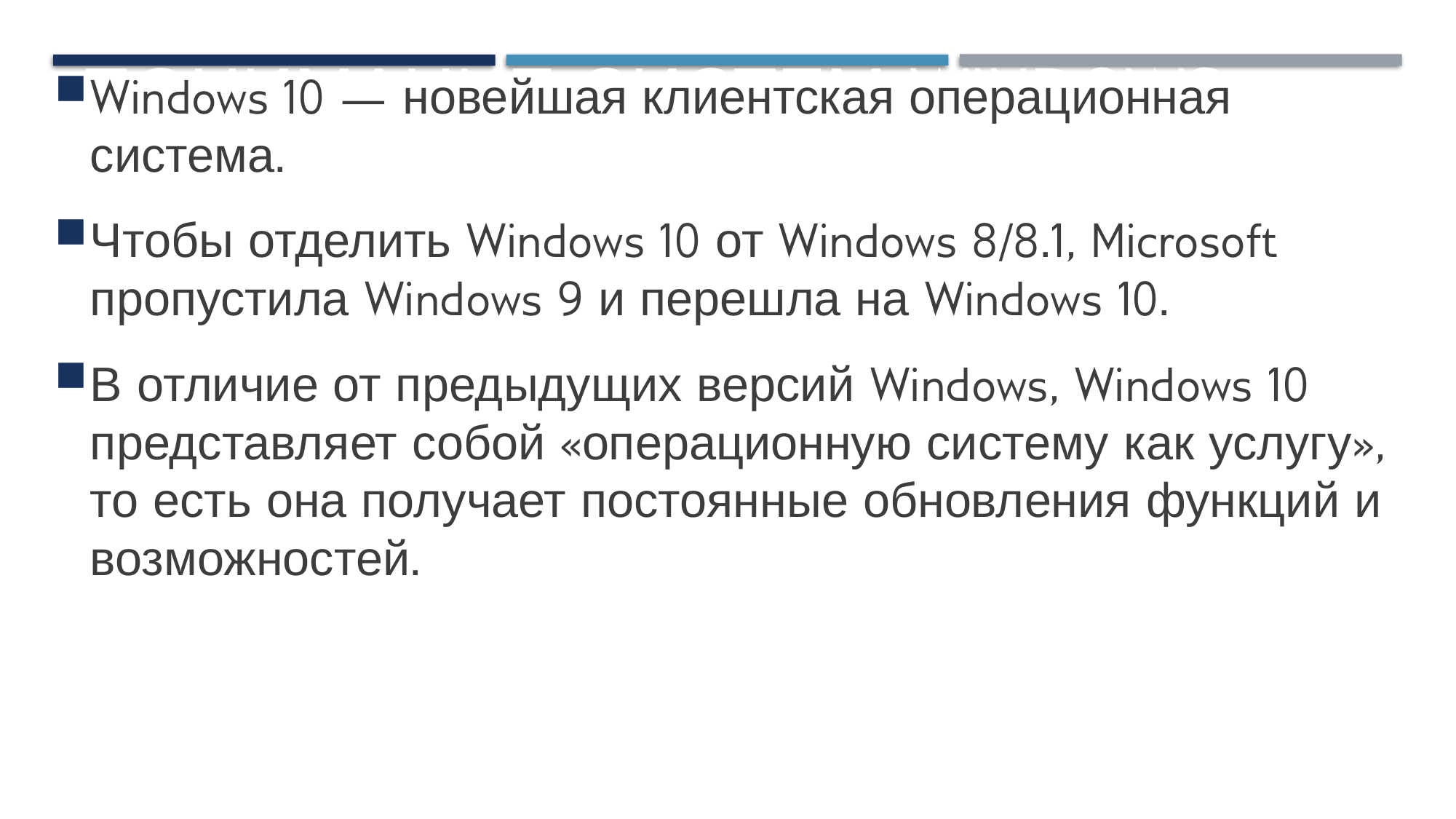

# Понимание систем Windows (2/2)
Windows 10 — новейшая клиентская операционная система.
Чтобы отделить Windows 10 от Windows 8/8.1, Microsoft пропустила Windows 9 и перешла на Windows 10.
В отличие от предыдущих версий Windows, Windows 10 представляет собой «операционную систему как услугу», то есть она получает постоянные обновления функций и возможностей.